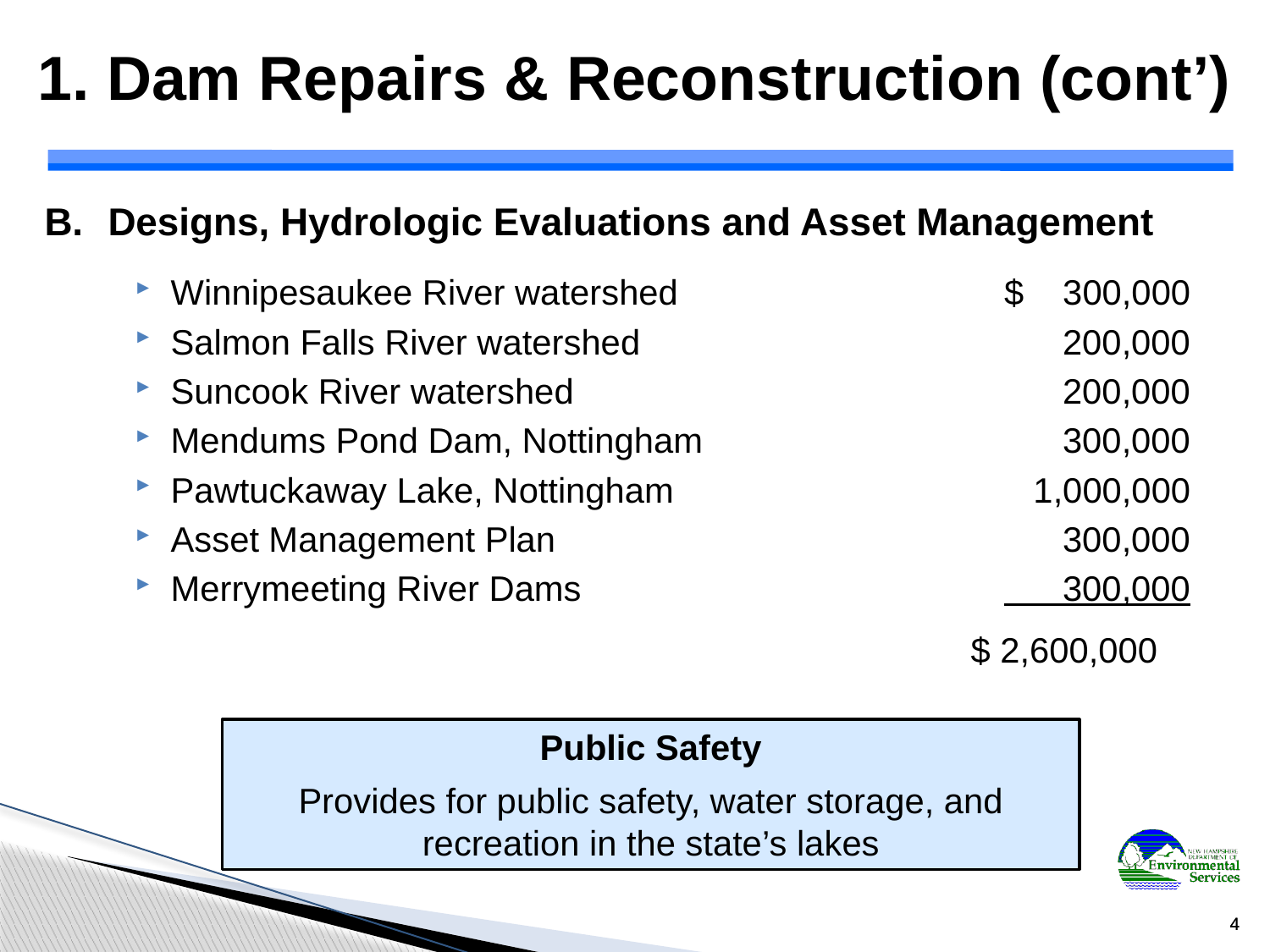

1. Dam Repairs & Reconstruction (cont’)
Designs, Hydrologic Evaluations and Asset Management

Winnipesaukee River watershed	$    300,000
Salmon Falls River watershed	      200,000
Suncook River watershed	      200,000
Mendums Pond Dam, Nottingham	      300,000
Pawtuckaway Lake, Nottingham	   1,000,000
Asset Management Plan 	      300,000
Merrymeeting River Dams	      300,000
							        $ 2,600,000
Public Safety
Provides for public safety, water storage, and recreation in the state’s lakes
4